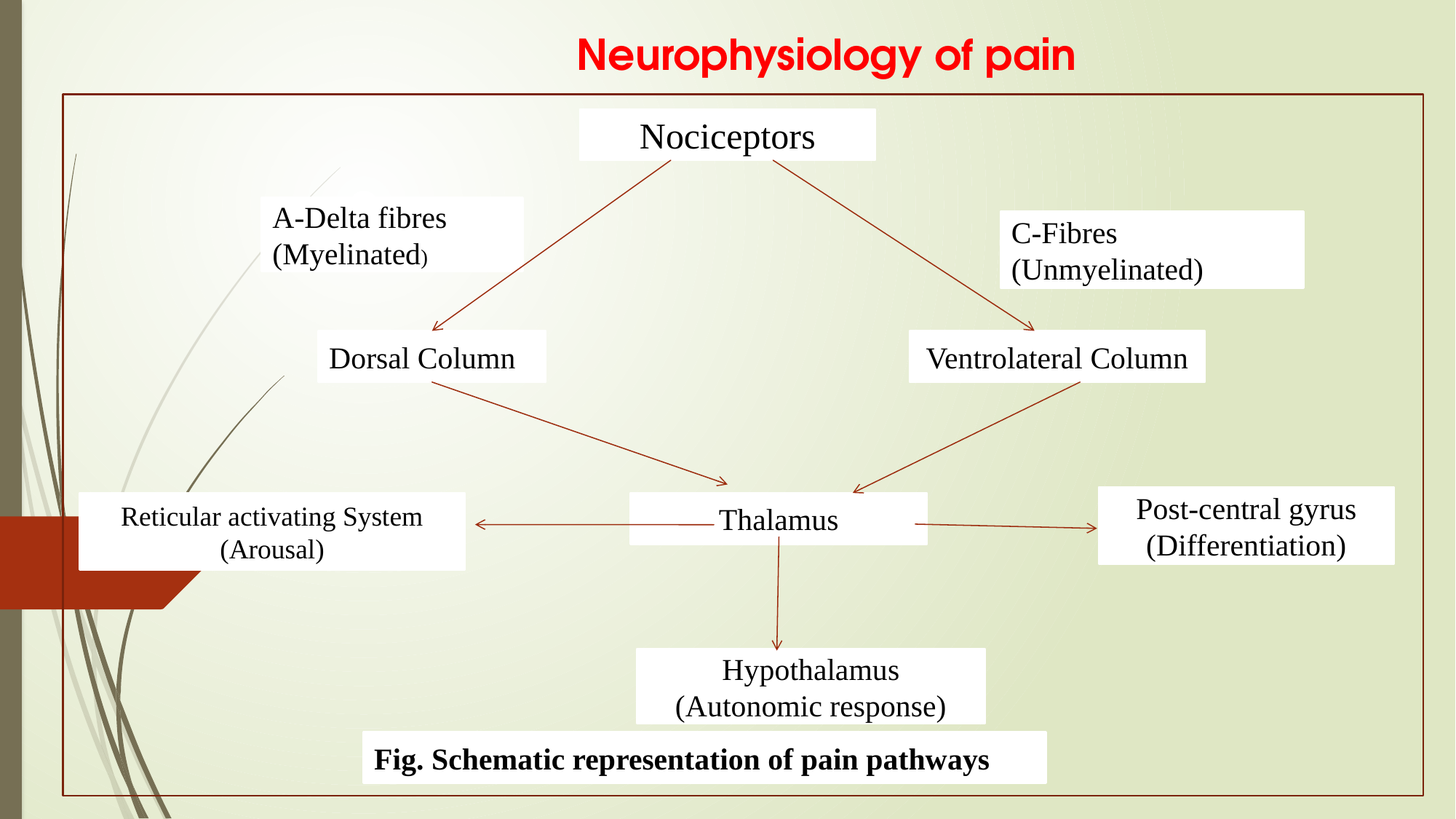

Neurophysiology of pain

Nociceptors
A-Delta fibres
(Myelinated)
C-Fibres
(Unmyelinated)
Dorsal Column
Ventrolateral Column
Post-central gyrus
(Differentiation)
Reticular activating System
(Arousal)
Thalamus
Hypothalamus
(Autonomic response)
Fig. Schematic representation of pain pathways